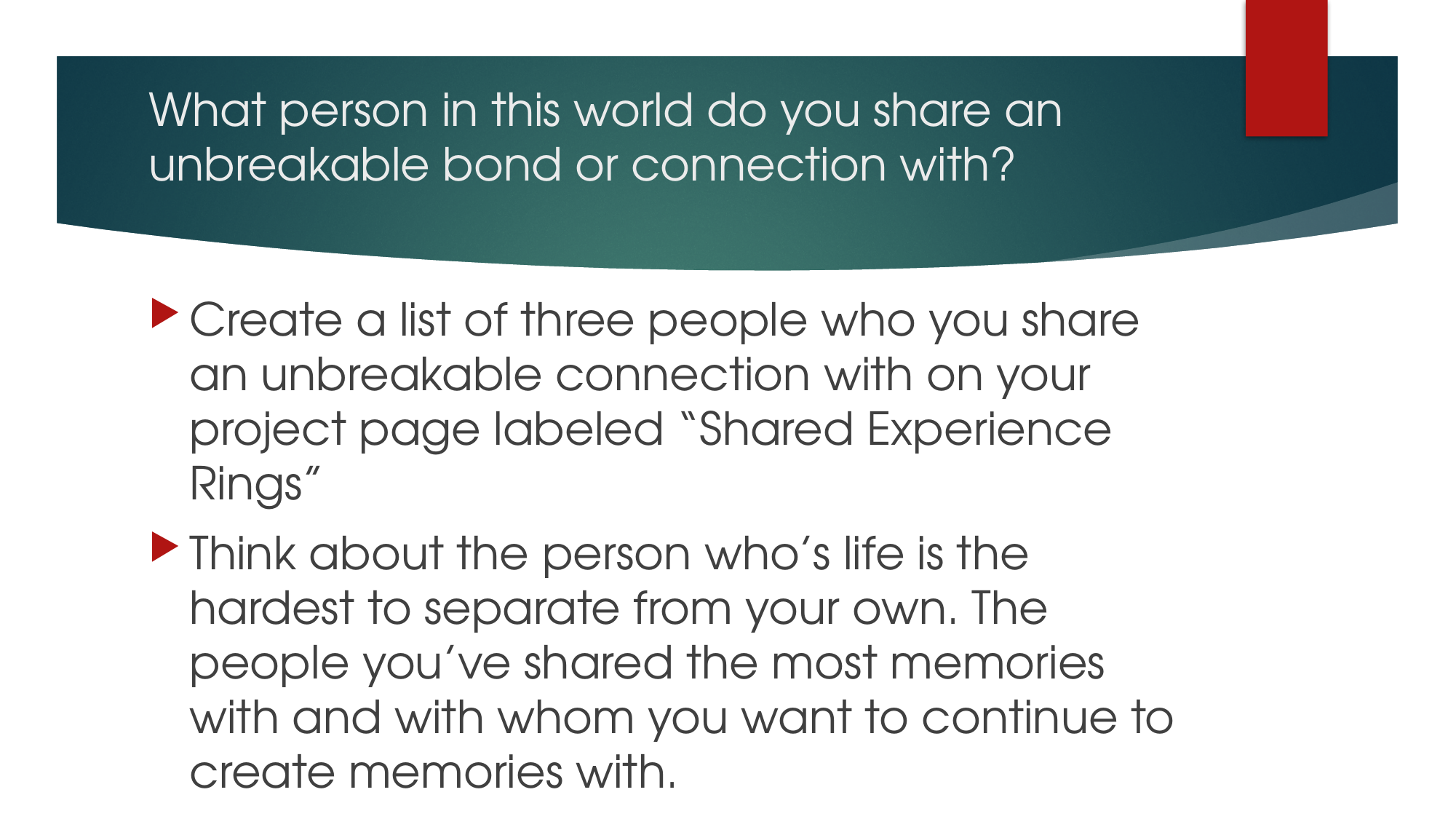

# What person in this world do you share an unbreakable bond or connection with?
Create a list of three people who you share an unbreakable connection with on your project page labeled “Shared Experience Rings”
Think about the person who’s life is the hardest to separate from your own. The people you’ve shared the most memories with and with whom you want to continue to create memories with.